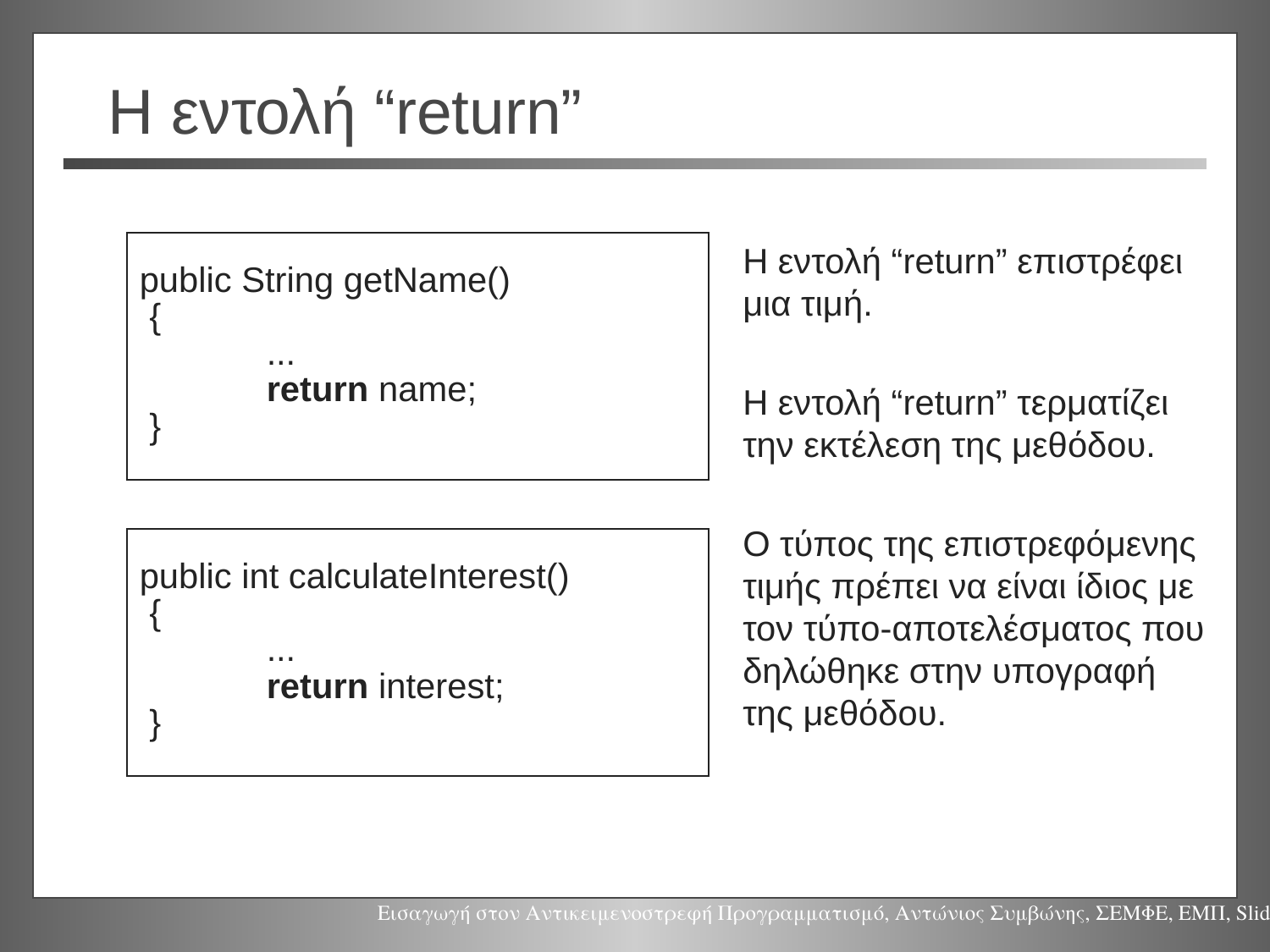

# Η εντολή “return”
public String getName()
 {
	...
	return name;
 }
Η εντολή “return” επιστρέφει μια τιμή.

Η εντολή “return” τερματίζει την εκτέλεση της μεθόδου.

Ο τύπος της επιστρεφόμενης τιμής πρέπει να είναι ίδιος με τον τύπο-αποτελέσματος που δηλώθηκε στην υπογραφή της μεθόδου.
public int calculateInterest()
 {
	...
	return interest;
 }